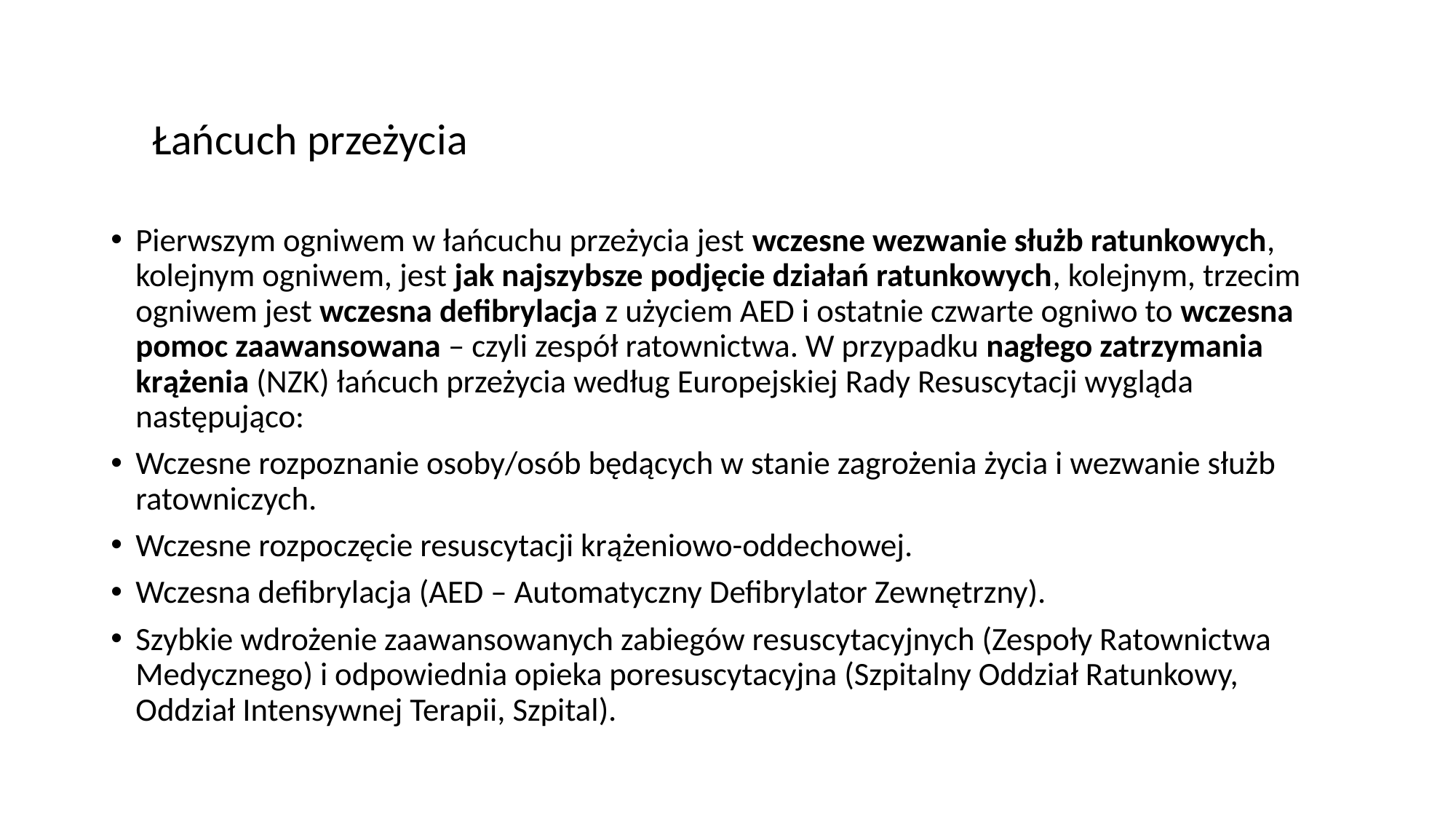

# Łańcuch przeżycia
Pierwszym ogniwem w łańcuchu przeżycia jest wczesne wezwanie służb ratunkowych, kolejnym ogniwem, jest jak najszybsze podjęcie działań ratunkowych, kolejnym, trzecim ogniwem jest wczesna defibrylacja z użyciem AED i ostatnie czwarte ogniwo to wczesna pomoc zaawansowana – czyli zespół ratownictwa. W przypadku nagłego zatrzymania krążenia (NZK) łańcuch przeżycia według Europejskiej Rady Resuscytacji wygląda następująco:
Wczesne rozpoznanie osoby/osób będących w stanie zagrożenia życia i wezwanie służb ratowniczych.
Wczesne rozpoczęcie resuscytacji krążeniowo-oddechowej.
Wczesna defibrylacja (AED – Automatyczny Defibrylator Zewnętrzny).
Szybkie wdrożenie zaawansowanych zabiegów resuscytacyjnych (Zespoły Ratownictwa Medycznego) i odpowiednia opieka poresuscytacyjna (Szpitalny Oddział Ratunkowy, Oddział Intensywnej Terapii, Szpital).